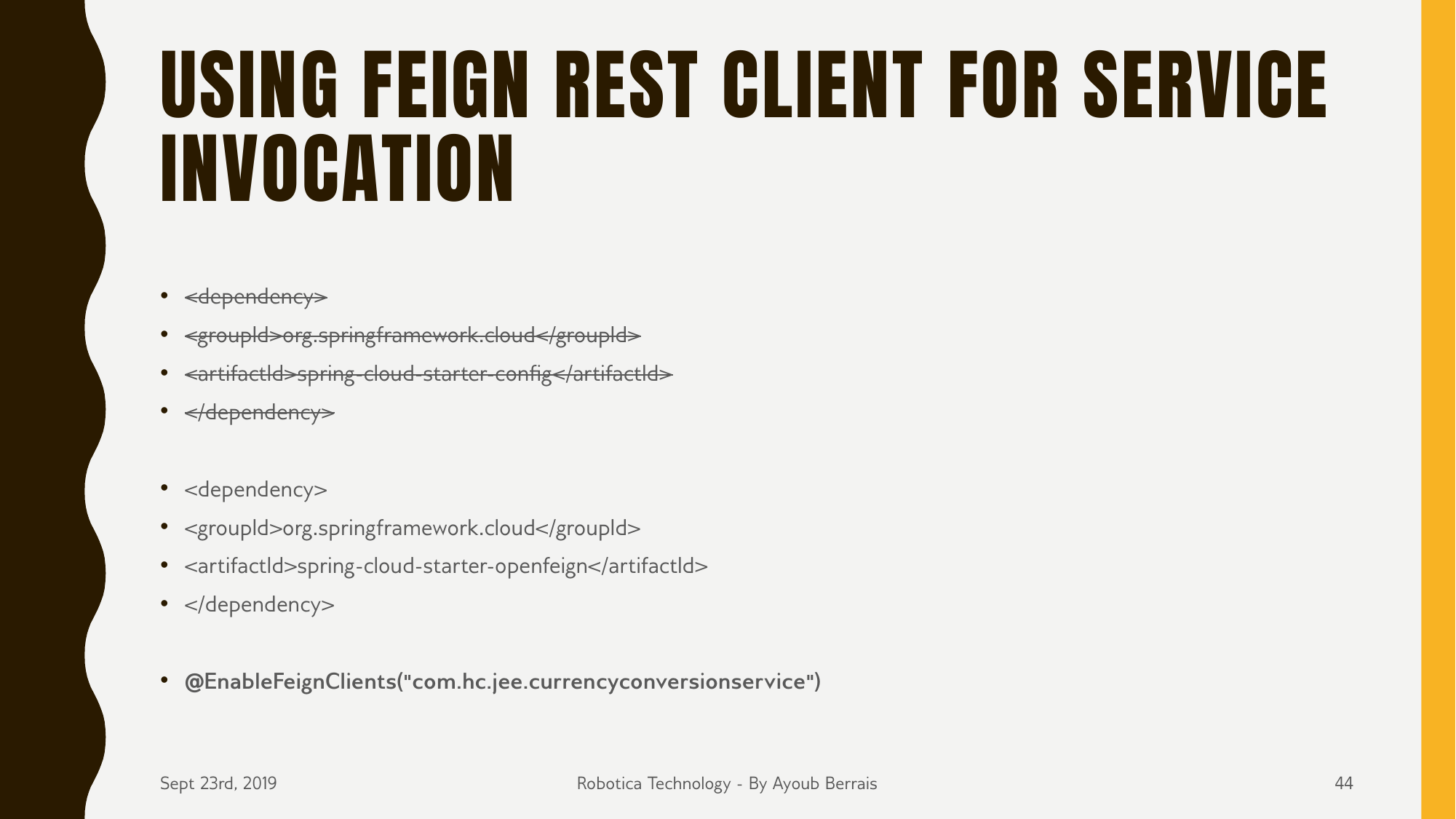

# Using Feign REST Client for Service Invocation
<dependency>
<groupId>org.springframework.cloud</groupId>
<artifactId>spring-cloud-starter-config</artifactId>
</dependency>

<dependency>
<groupId>org.springframework.cloud</groupId>
<artifactId>spring-cloud-starter-openfeign</artifactId>
</dependency>

@EnableFeignClients("com.hc.jee.currencyconversionservice")
Sept 23rd, 2019
Robotica Technology - By Ayoub Berrais
44